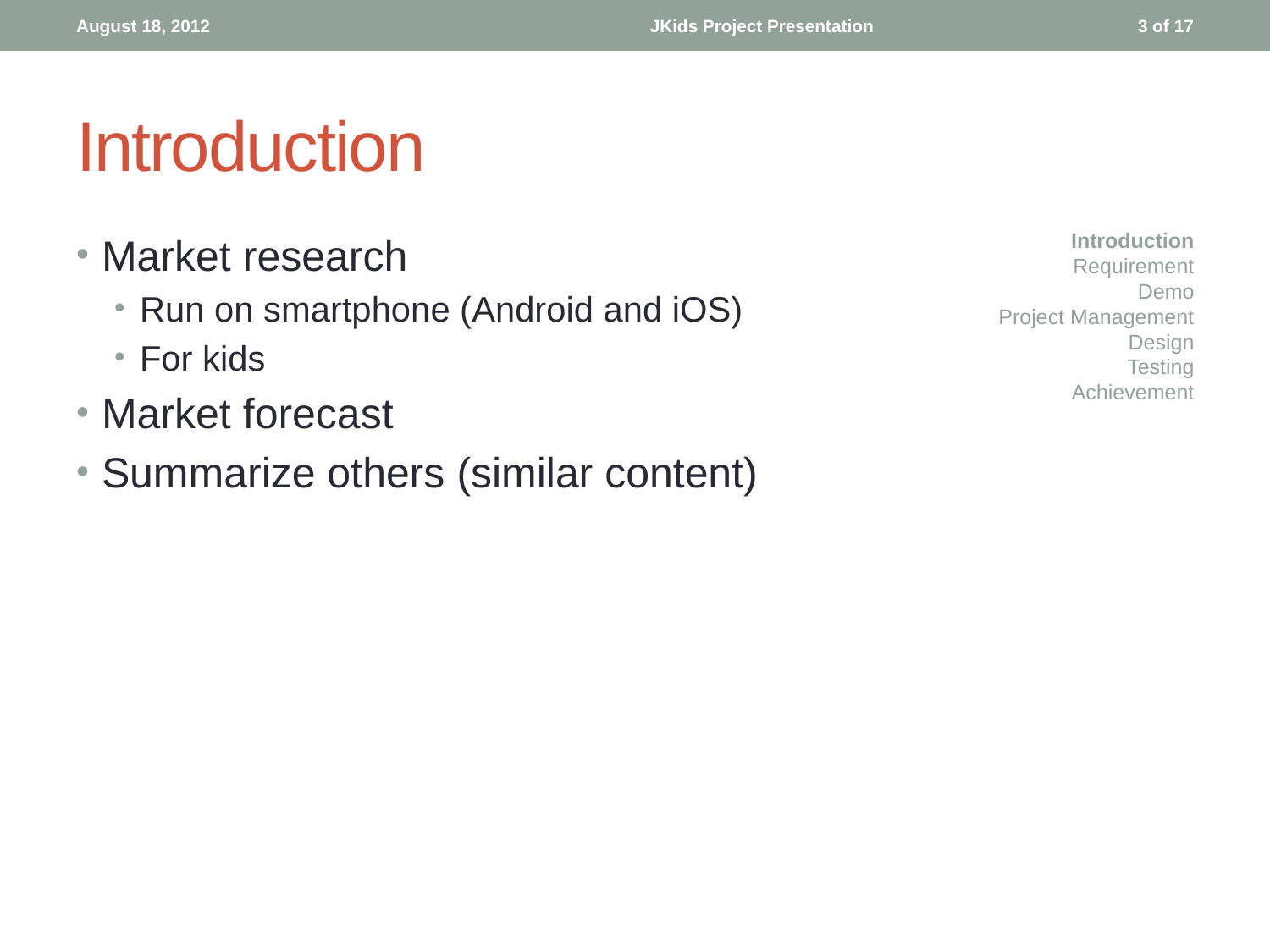

August 18, 2012
JKids Project Presentation
3 of 17
# Introduction
Introduction
Requirement
Demo
Project Management
Design
Testing
Achievement

Market research
Run on smartphone (Android and iOS)
For kids
Market forecast
Summarize others (similar content)